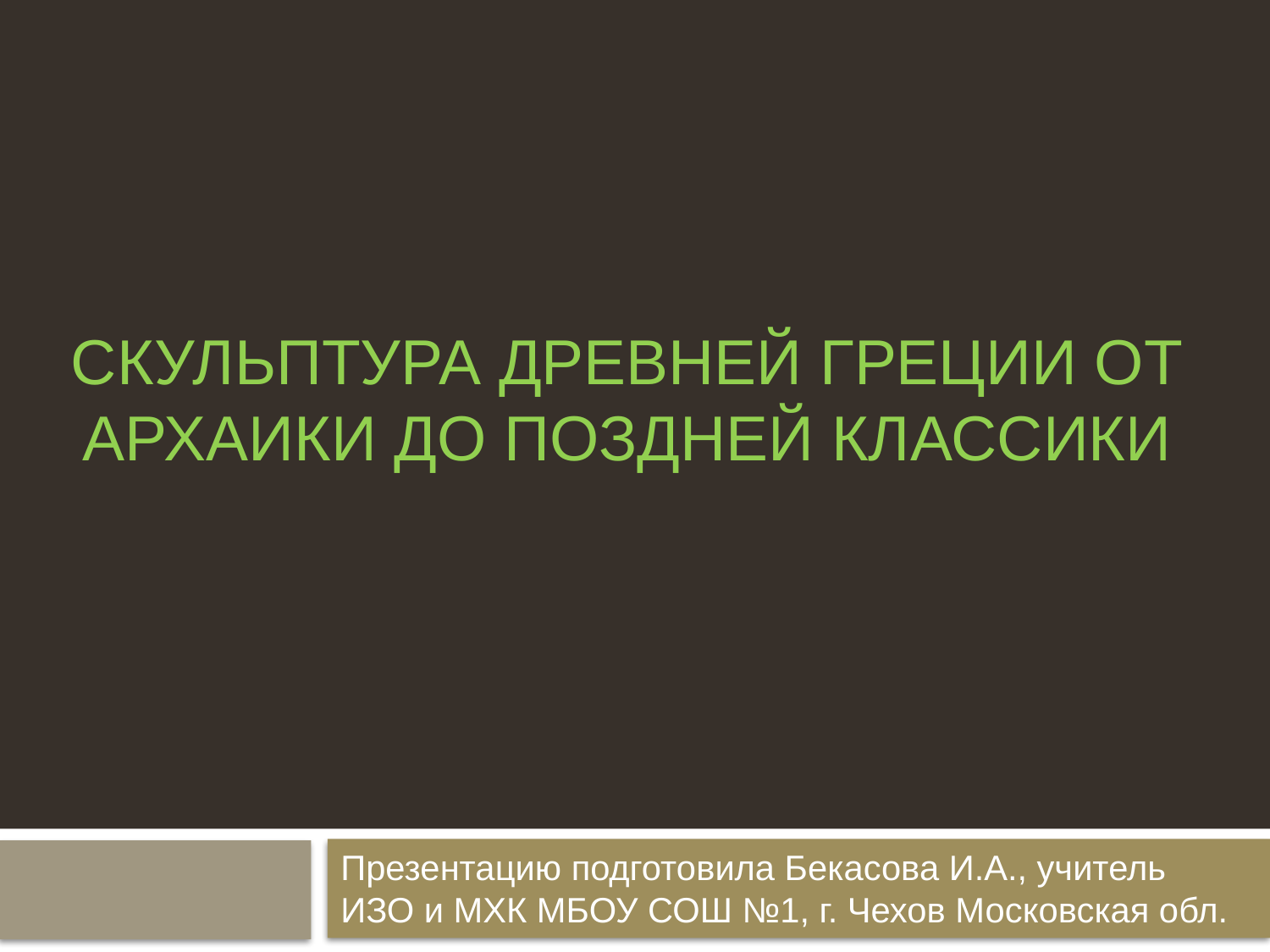

# Скульптура древней греции от архаики до поздней классики
Презентацию подготовила Бекасова И.А., учитель ИЗО и МХК МБОУ СОШ №1, г. Чехов Московская обл.